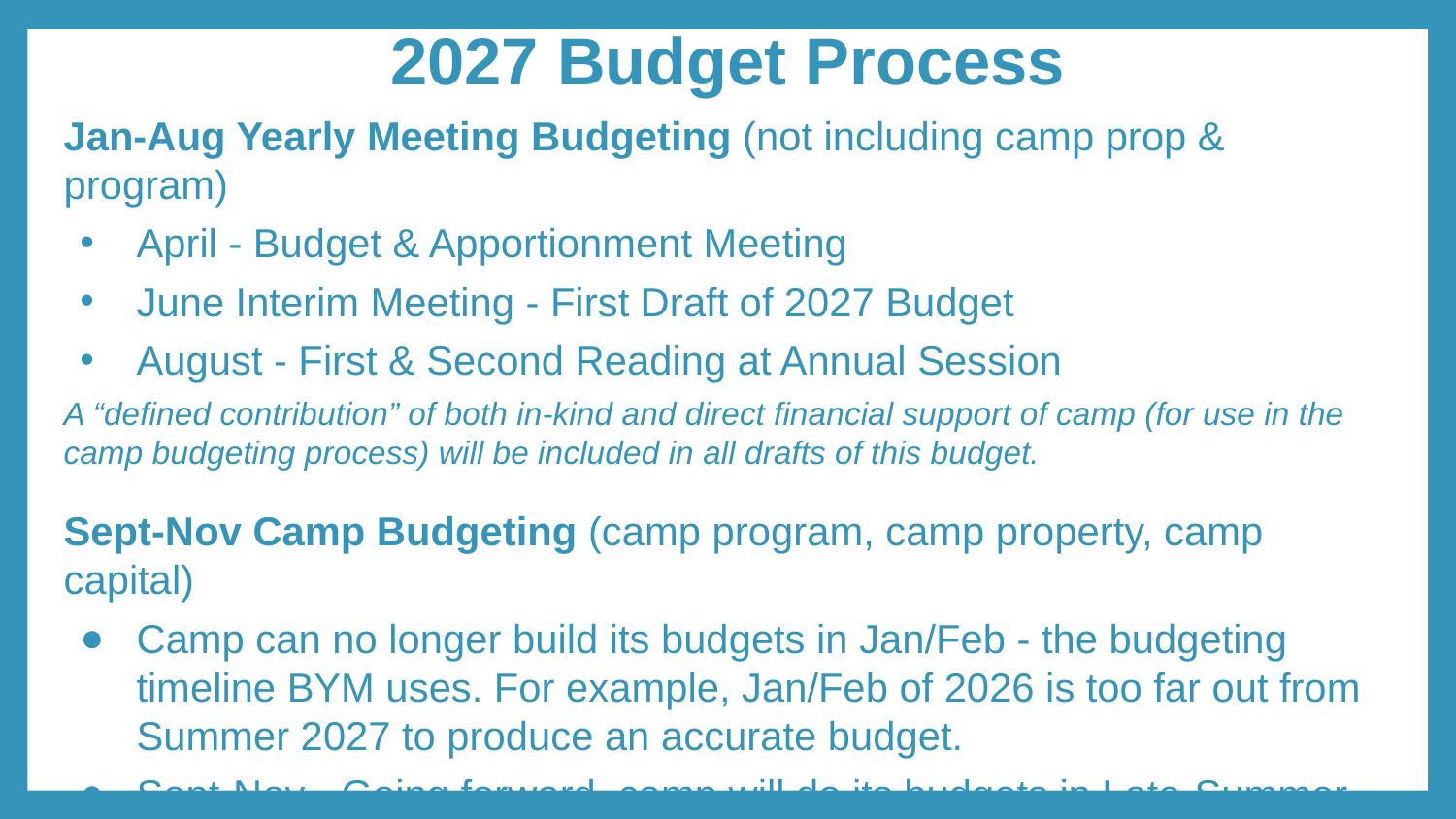

# 2027 Budget Process
Jan-Aug Yearly Meeting Budgeting (not including camp prop & program)
April - Budget & Apportionment Meeting
June Interim Meeting - First Draft of 2027 Budget
August - First & Second Reading at Annual Session
A “defined contribution” of both in-kind and direct financial support of camp (for use in the camp budgeting process) will be included in all drafts of this budget.
Sept-Nov Camp Budgeting (camp program, camp property, camp capital)
Camp can no longer build its budgets in Jan/Feb - the budgeting timeline BYM uses. For example, Jan/Feb of 2026 is too far out from Summer 2027 to produce an accurate budget.
Sept-Nov - Going forward, camp will do its budgets in Late-Summer and Fall with presentation at November Interim Meeting.